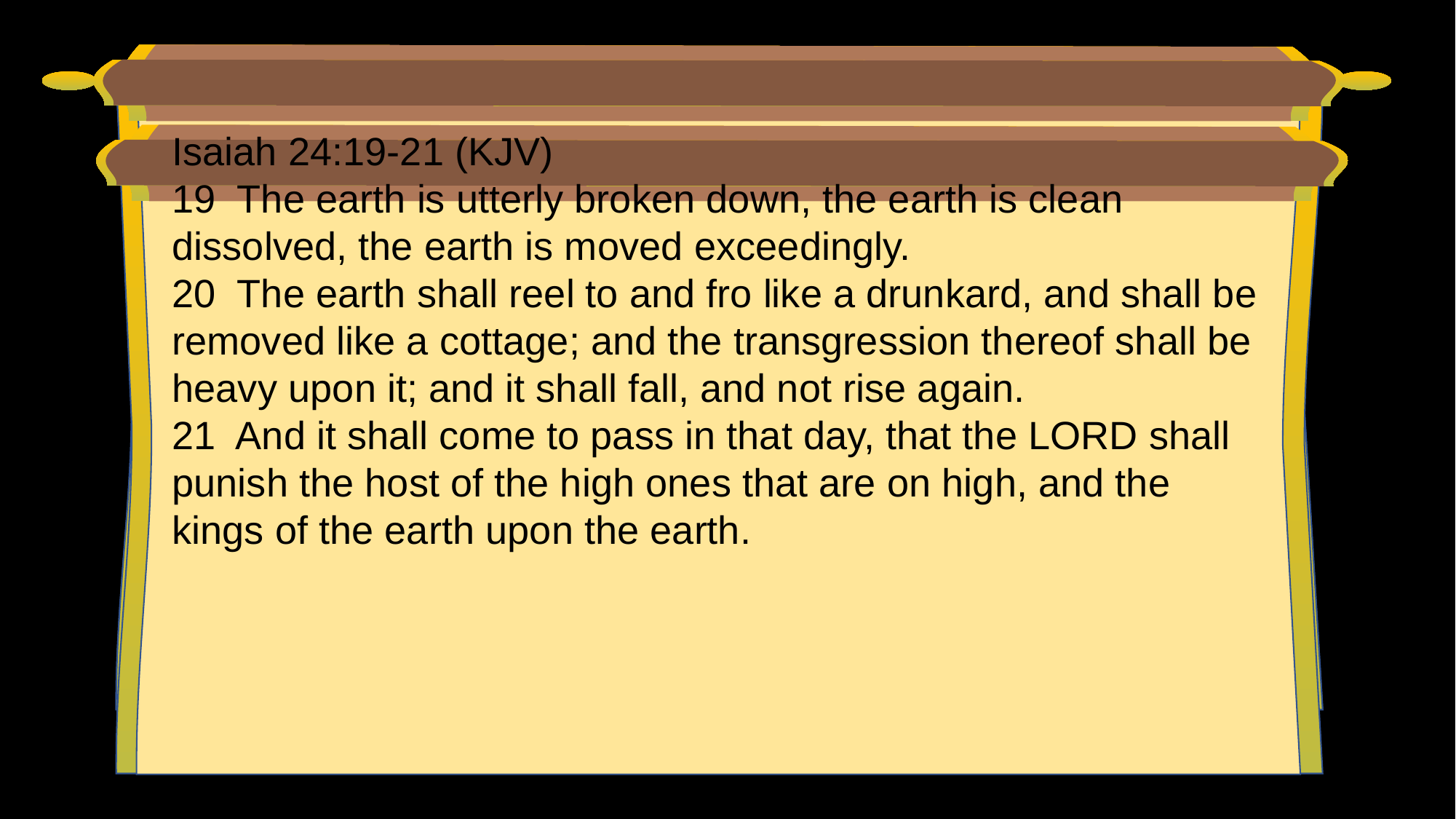

Isaiah 24:19-21 (KJV)
19  The earth is utterly broken down, the earth is clean dissolved, the earth is moved exceedingly.
20  The earth shall reel to and fro like a drunkard, and shall be removed like a cottage; and the transgression thereof shall be heavy upon it; and it shall fall, and not rise again.
21  And it shall come to pass in that day, that the LORD shall punish the host of the high ones that are on high, and the kings of the earth upon the earth.